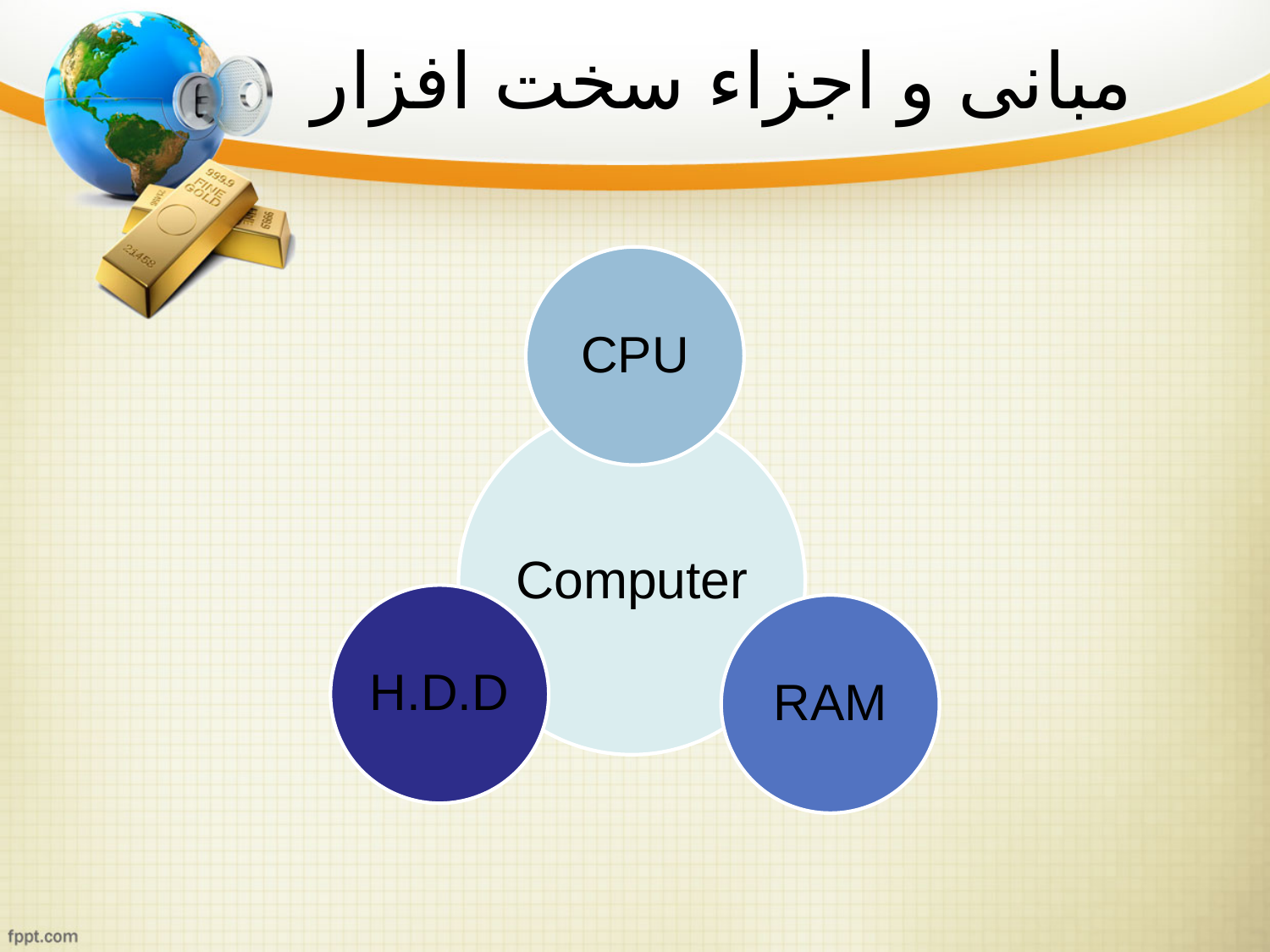

# مبانی و اجزاء سخت افزار

CPU

Computer

H.D.D

RAM